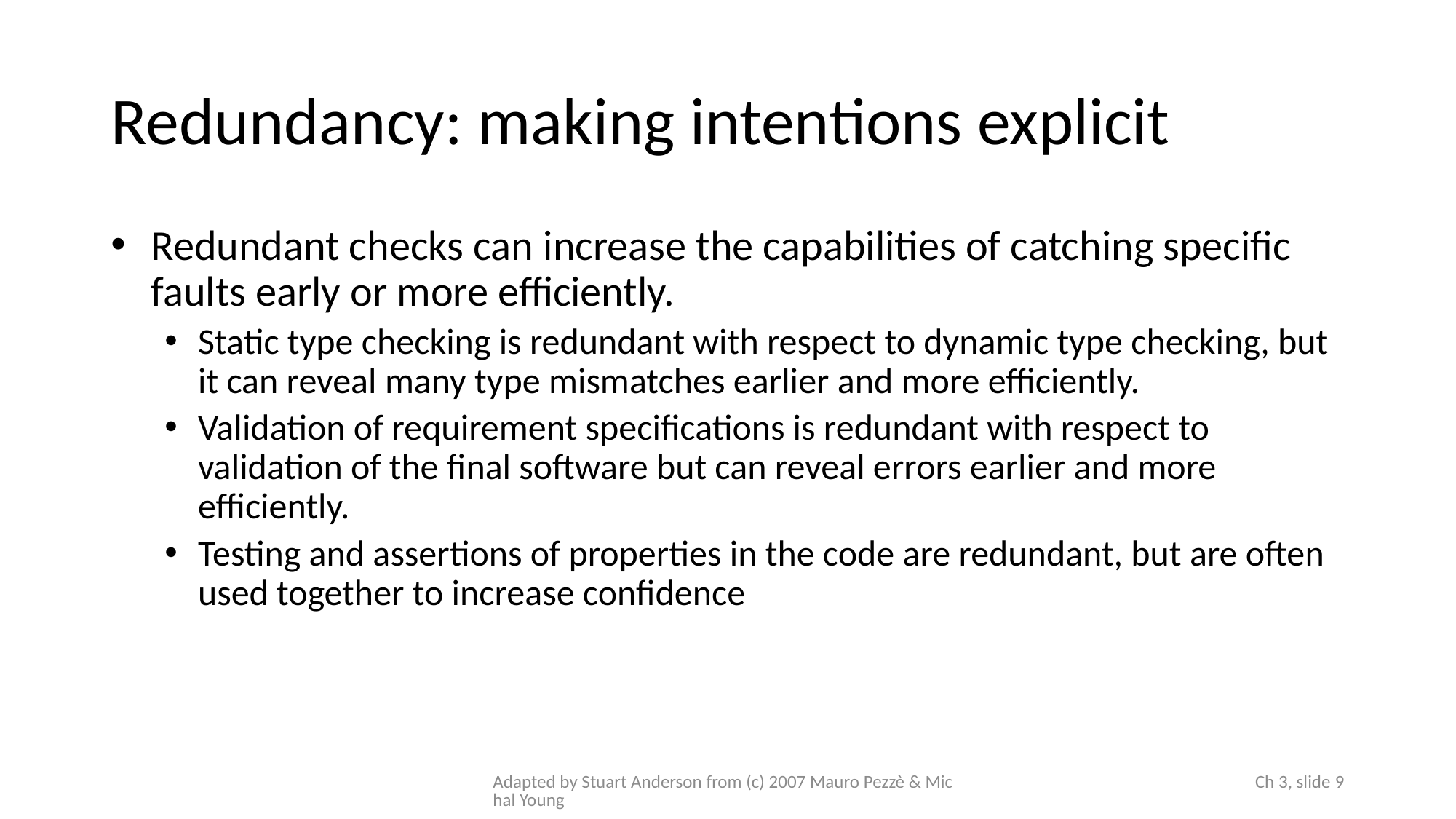

# Redundancy: making intentions explicit
Redundant checks can increase the capabilities of catching specific faults early or more efficiently.
Static type checking is redundant with respect to dynamic type checking, but it can reveal many type mismatches earlier and more efficiently.
Validation of requirement specifications is redundant with respect to validation of the final software but can reveal errors earlier and more efficiently.
Testing and assertions of properties in the code are redundant, but are often used together to increase confidence
Adapted by Stuart Anderson from (c) 2007 Mauro Pezzè & Michal Young
 Ch 3, slide 9